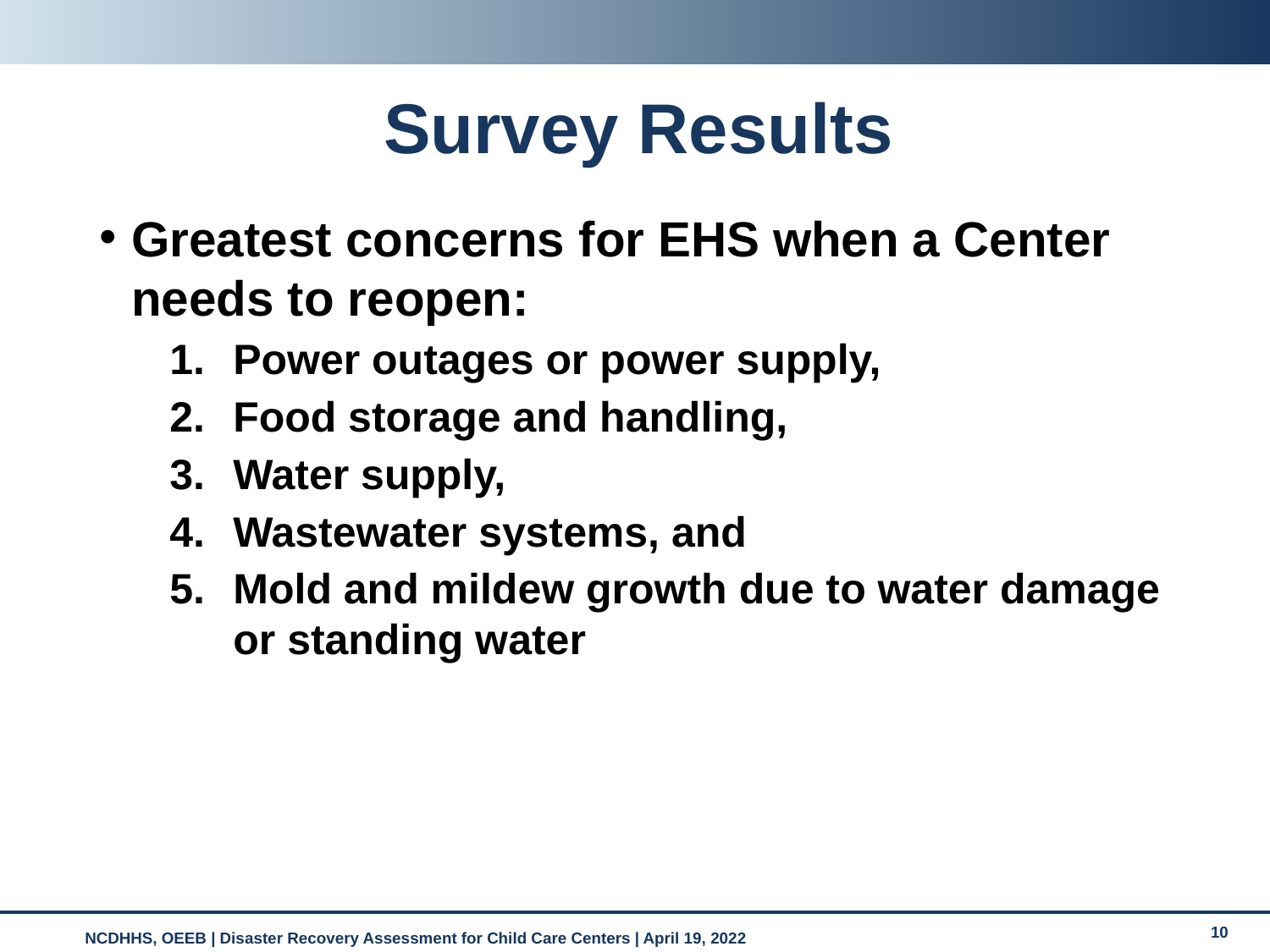

# Survey Results
Greatest concerns for EHS when a Center needs to reopen:
Power outages or power supply,
Food storage and handling,
Water supply,
Wastewater systems, and
Mold and mildew growth due to water damage or standing water